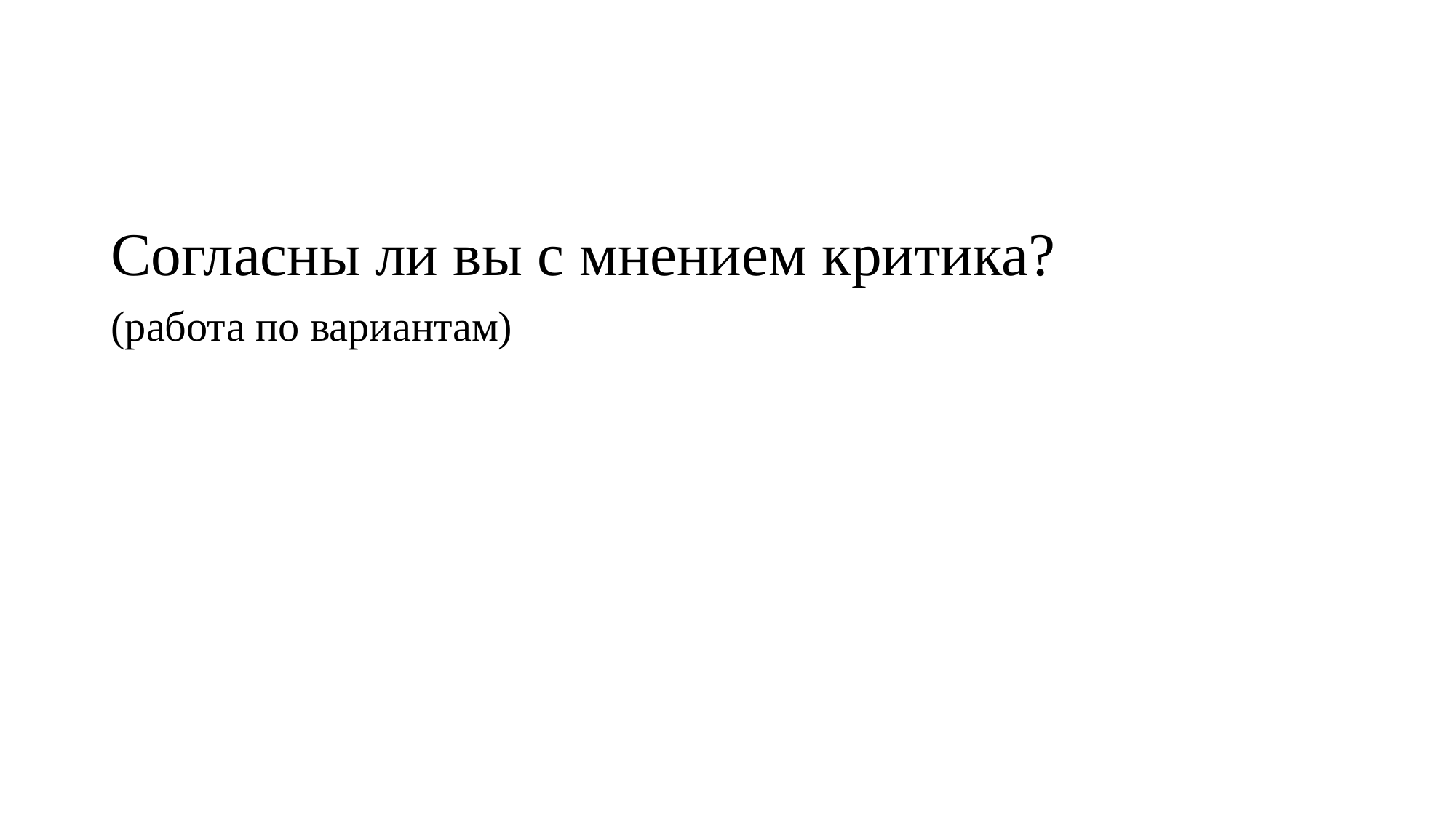

#
Согласны ли вы с мнением критика?
(работа по вариантам)